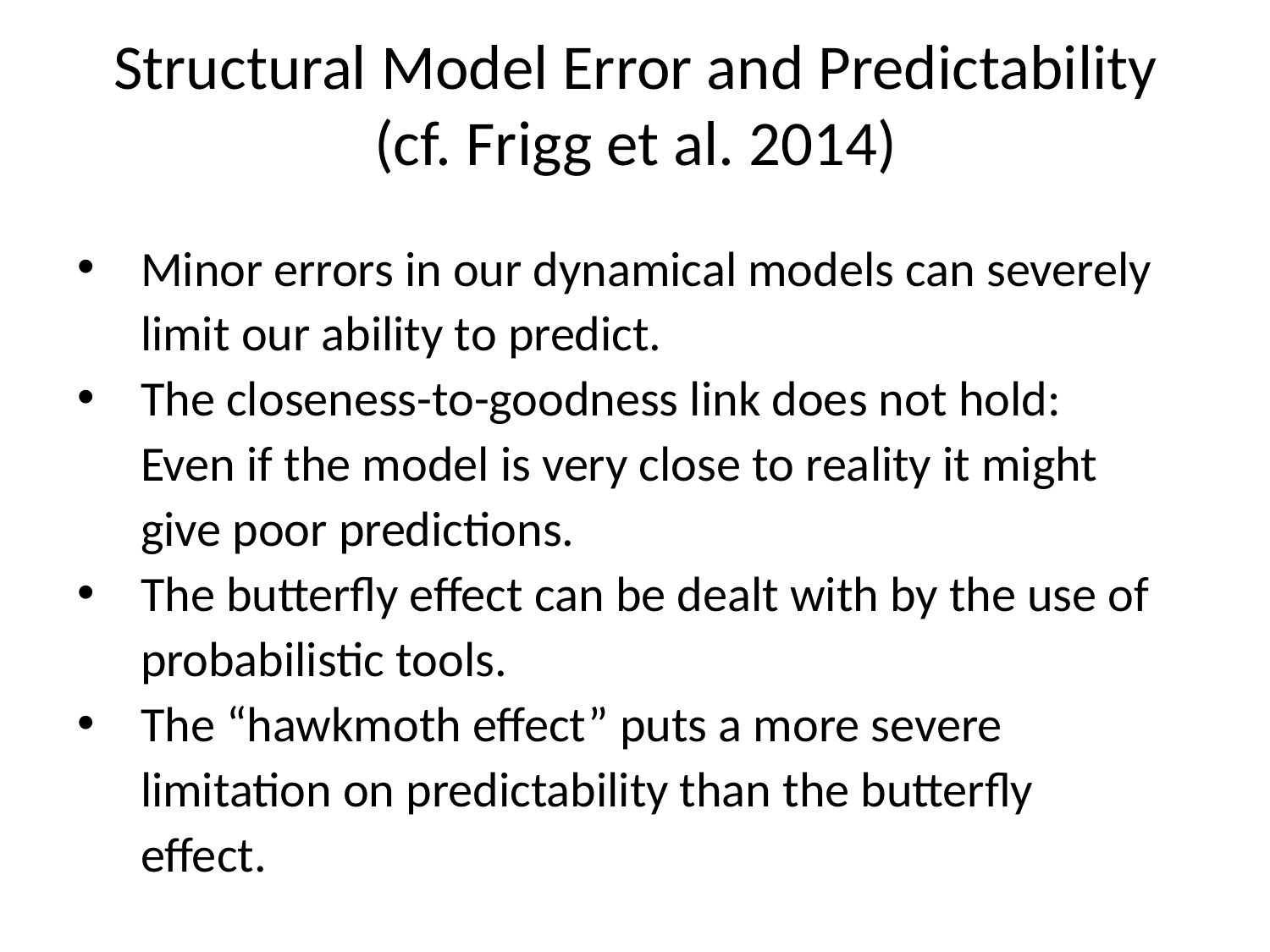

# Structural Model Error and Predictability (cf. Frigg et al. 2014)
Minor errors in our dynamical models can severely limit our ability to predict.
The closeness-to-goodness link does not hold: Even if the model is very close to reality it might give poor predictions.
The butterfly effect can be dealt with by the use of probabilistic tools.
The “hawkmoth effect” puts a more severe limitation on predictability than the butterfly effect.